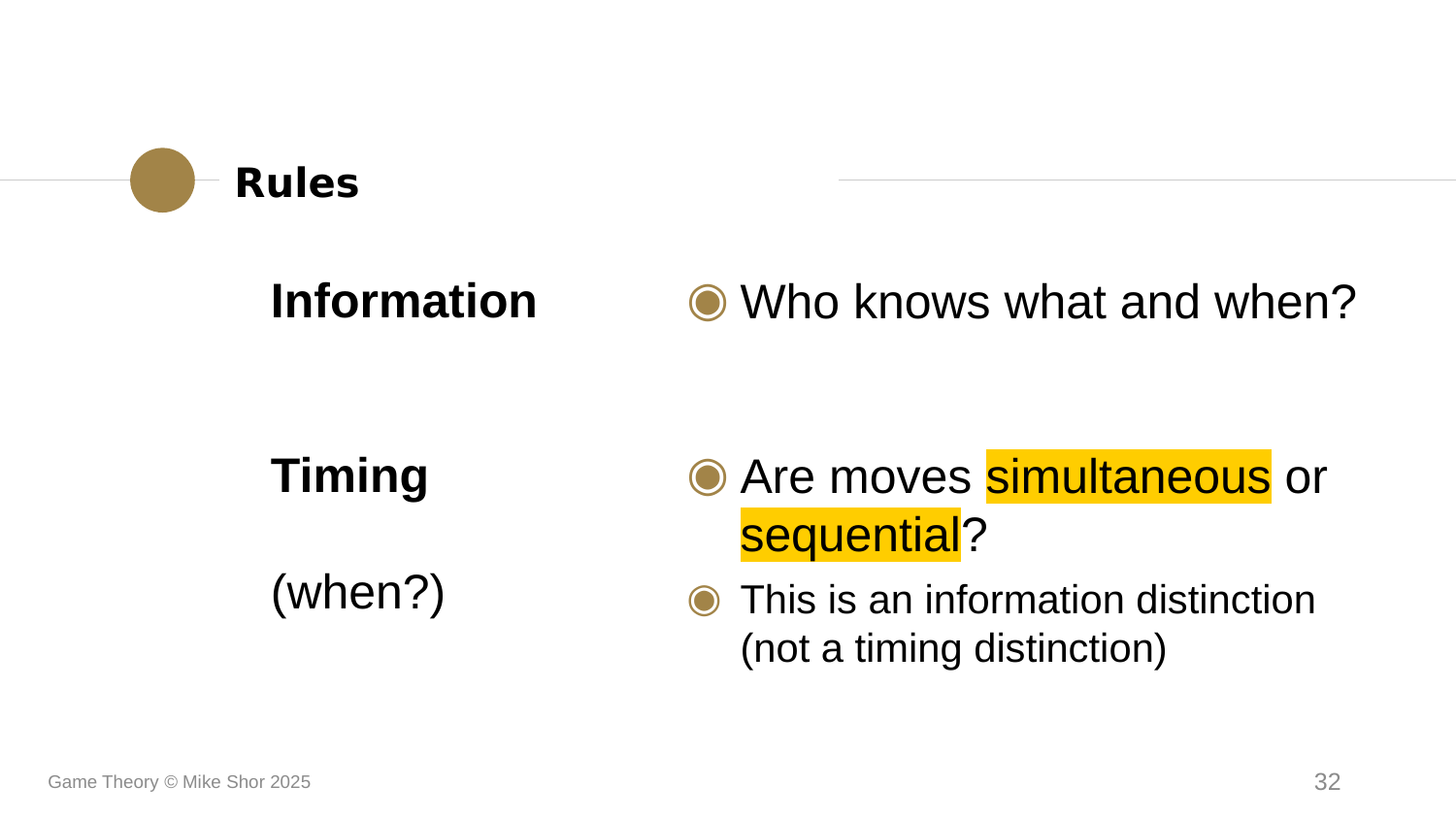

Rules
Information

Timing

(when?)
Who knows what and when?

Are moves simultaneous or sequential?
This is an information distinction (not a timing distinction)

Game Theory © Mike Shor 2025
32